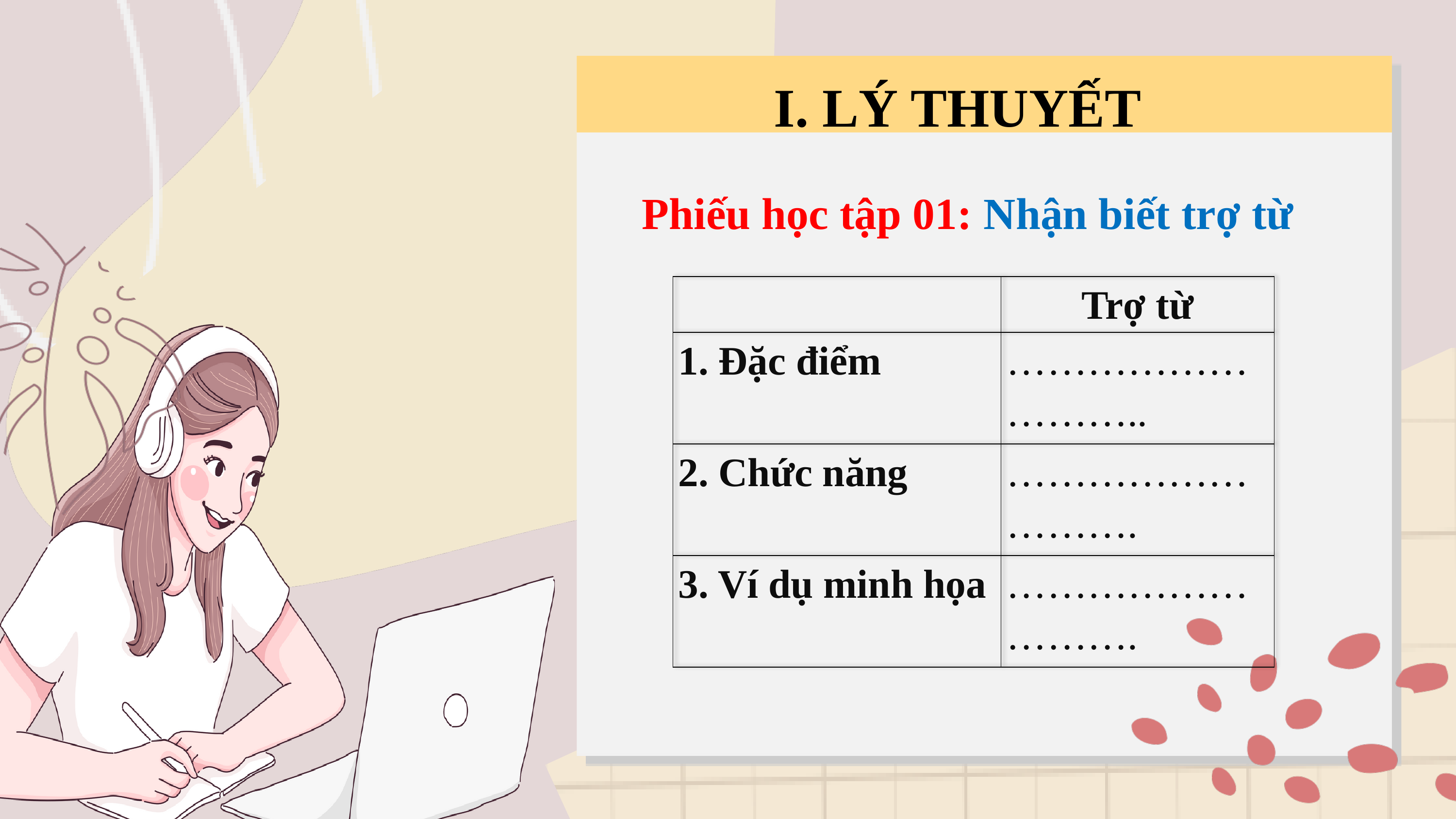

I. LÝ THUYẾT
Phiếu học tập 01: Nhận biết trợ từ

|  | Trợ từ |
| --- | --- |
| 1. Đặc điểm | ……………………….. |
| 2. Chức năng | ………………………. |
| 3. Ví dụ minh họa | ………………………. |